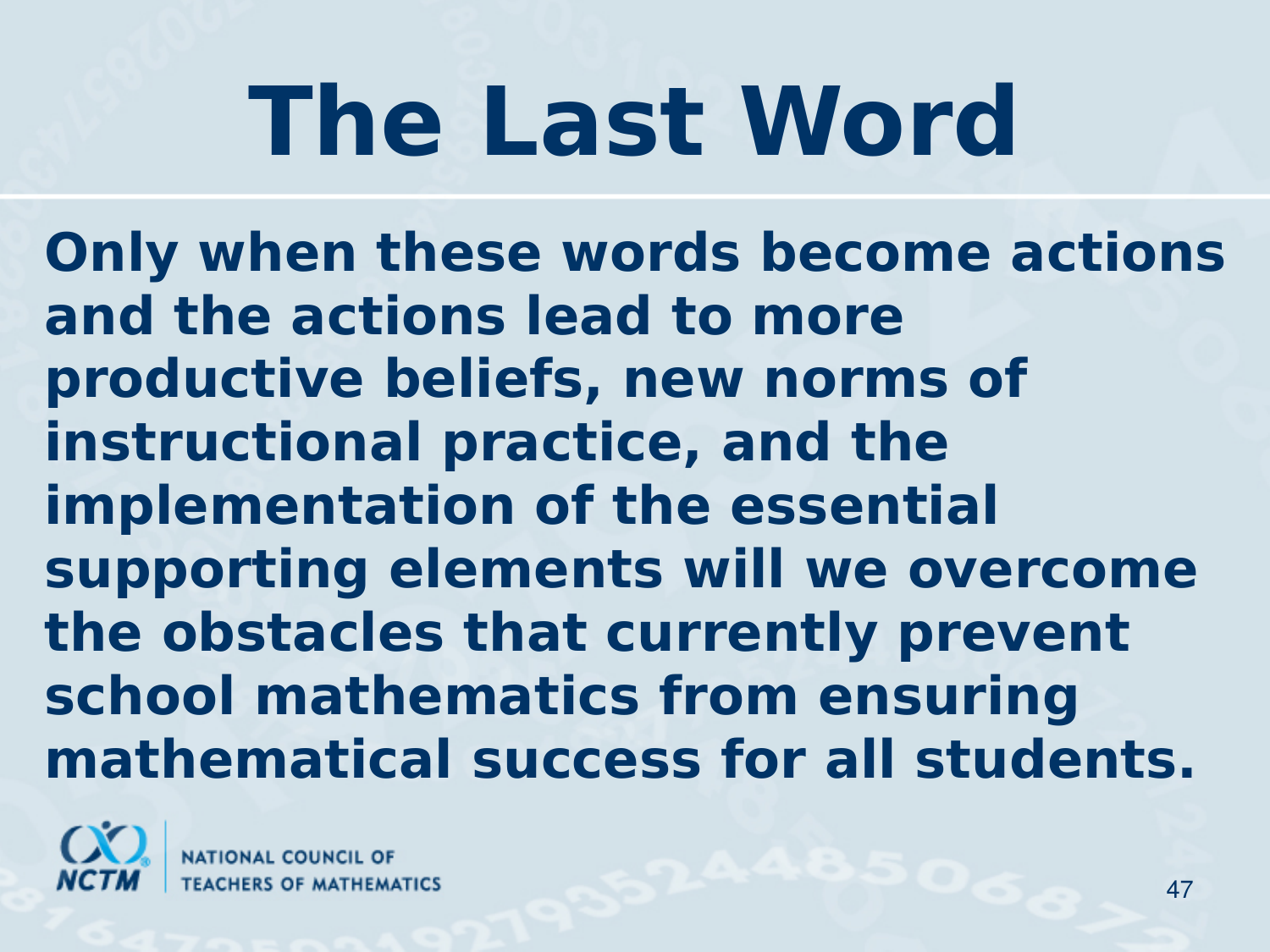

# The Last Word
Only when these words become actions and the actions lead to more productive beliefs, new norms of instructional practice, and the implementation of the essential supporting elements will we overcome the obstacles that currently prevent school mathematics from ensuring mathematical success for all students.
47